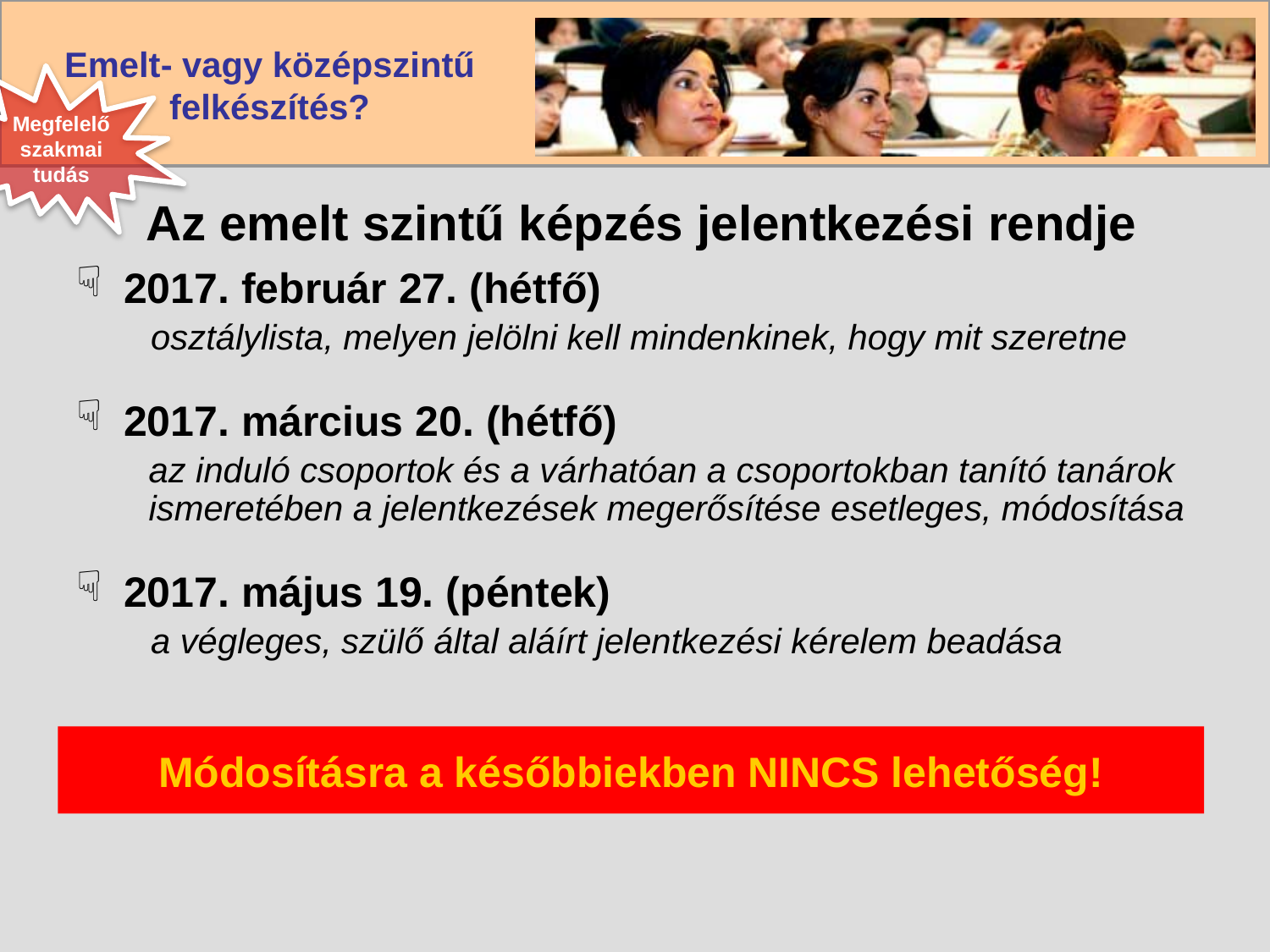

Megfelelő szakmai tudás
# Az emelt szintű képzés jelentkezési rendje
2017. február 27. (hétfő)
osztálylista, melyen jelölni kell mindenkinek, hogy mit szeretne
2017. március 20. (hétfő)
az induló csoportok és a várhatóan a csoportokban tanító tanárok ismeretében a jelentkezések megerősítése esetleges, módosítása
2017. május 19. (péntek)
a végleges, szülő által aláírt jelentkezési kérelem beadása
Módosításra a későbbiekben NINCS lehetőség!